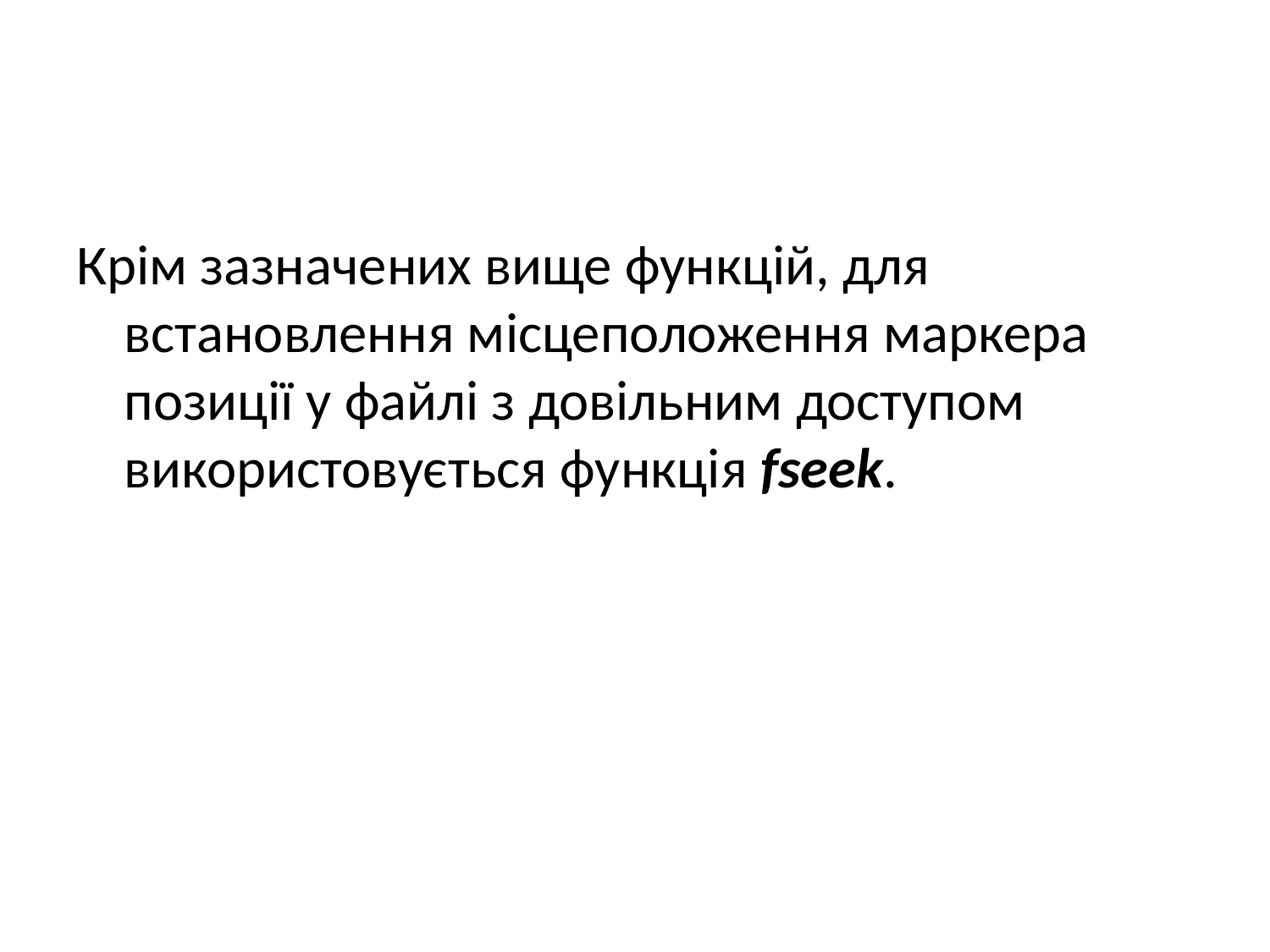

#
Крім зазначених вище функцій, для встановлення місцеположення маркера позиції у файлі з довільним доступом використовується функція fseek.